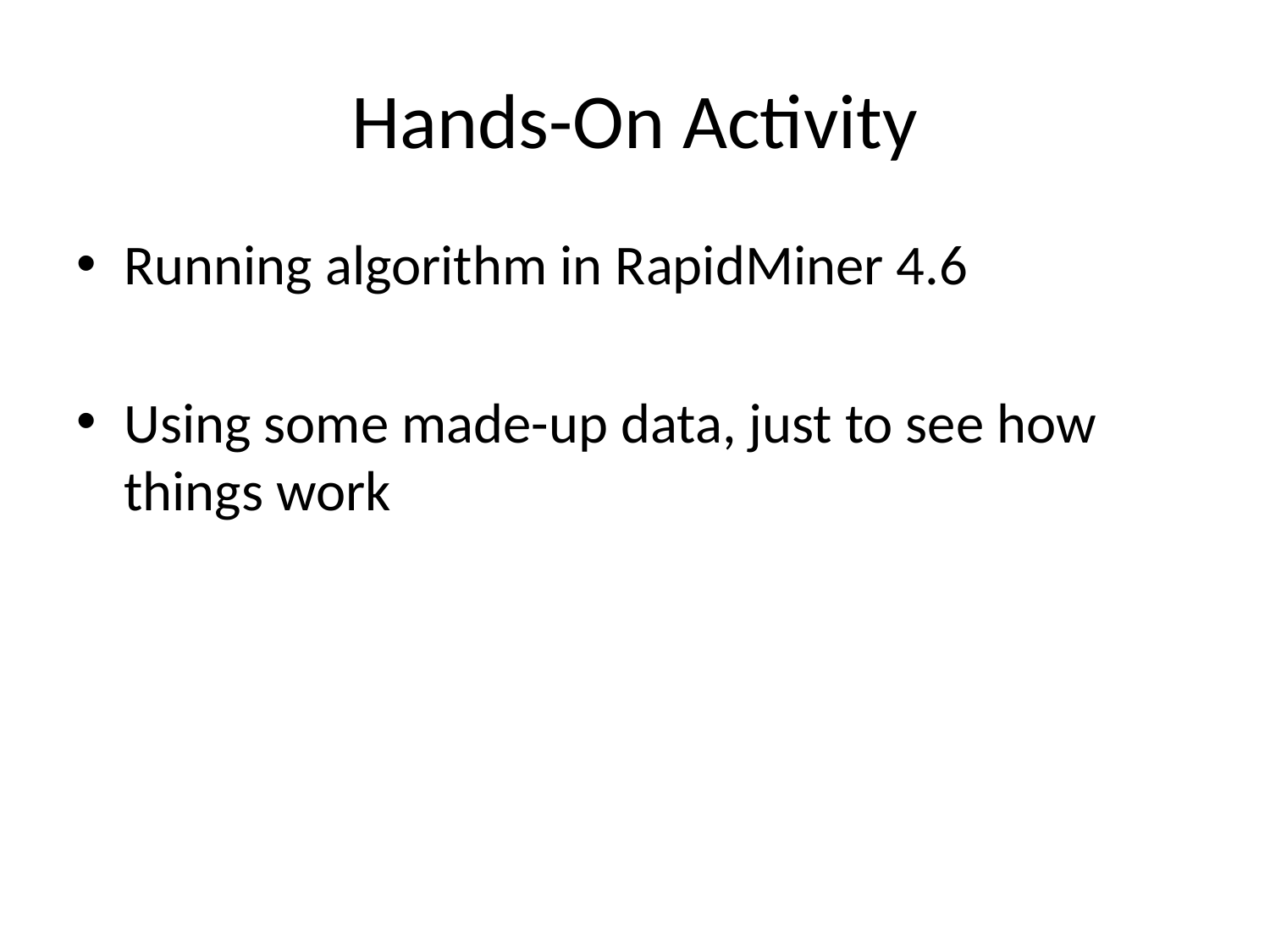

# Hands-On Activity
Running algorithm in RapidMiner 4.6

Using some made-up data, just to see how things work